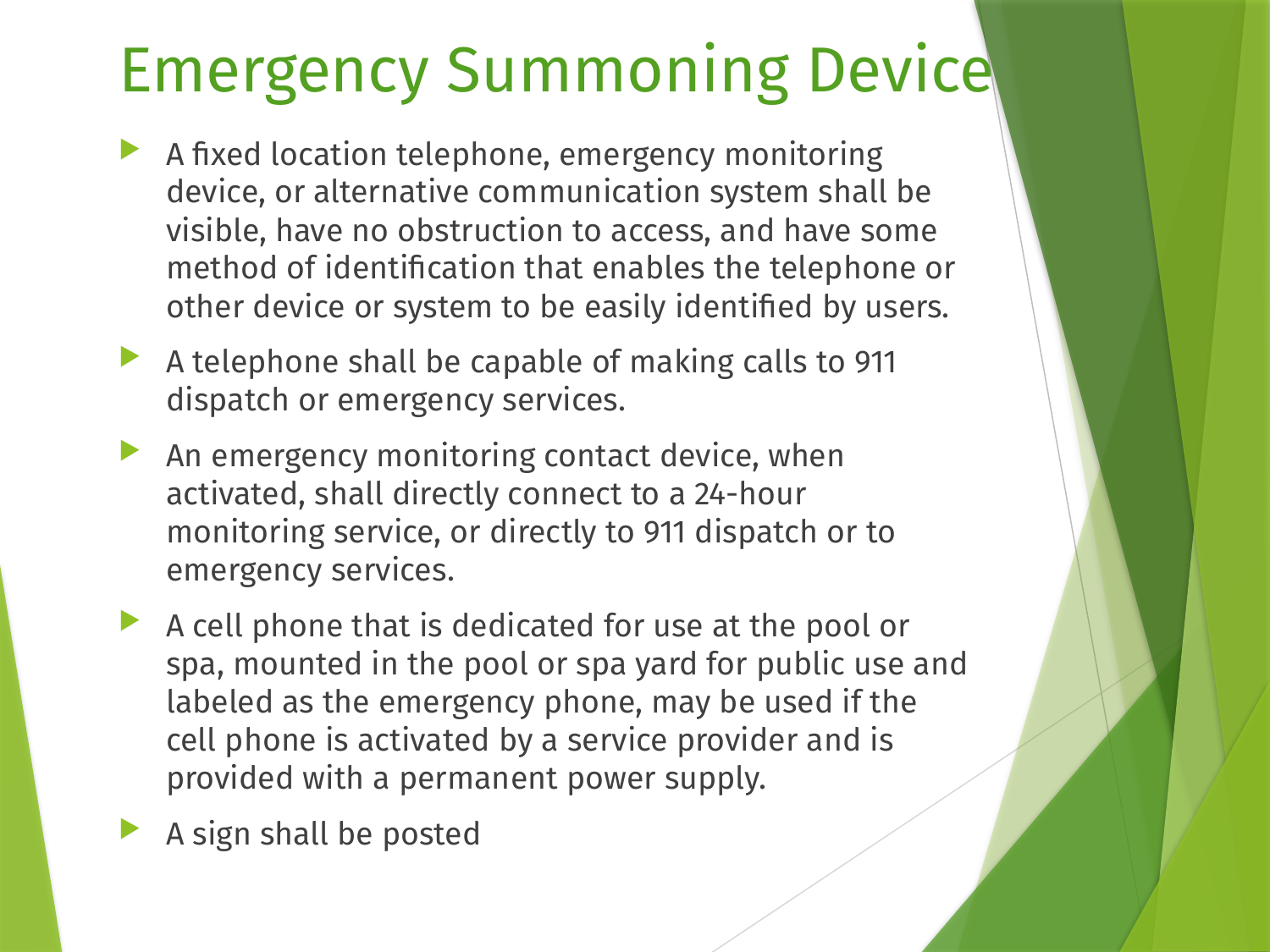

# Emergency Summoning Device
A fixed location telephone, emergency monitoring device, or alternative communication system shall be visible, have no obstruction to access, and have some method of identification that enables the telephone or other device or system to be easily identified by users.
A telephone shall be capable of making calls to 911 dispatch or emergency services.
An emergency monitoring contact device, when activated, shall directly connect to a 24-hour monitoring service, or directly to 911 dispatch or to emergency services.
A cell phone that is dedicated for use at the pool or spa, mounted in the pool or spa yard for public use and labeled as the emergency phone, may be used if the cell phone is activated by a service provider and is provided with a permanent power supply.
A sign shall be posted